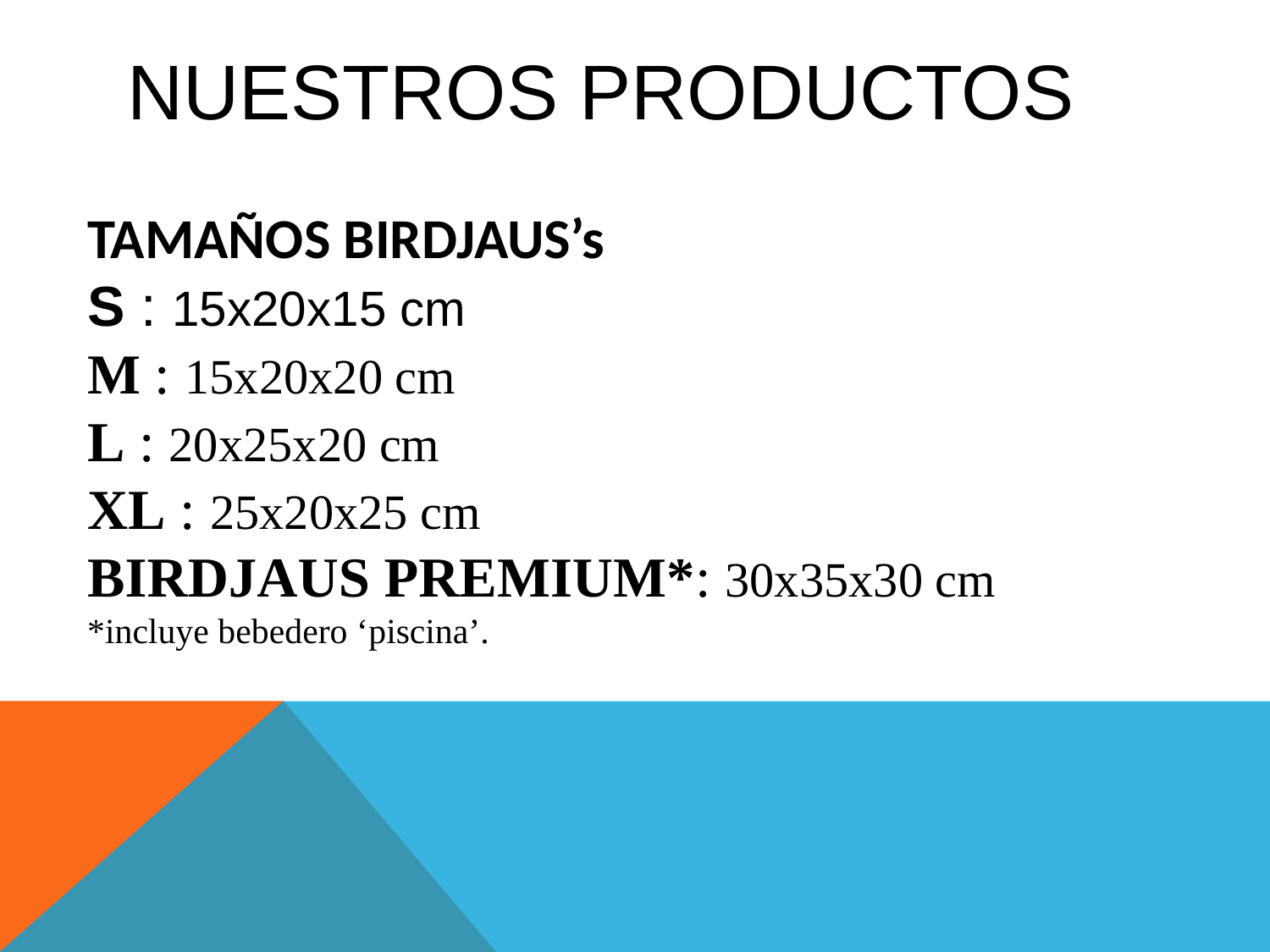

# Nuestros productos
TAMAÑOS BIRDJAUS’s
S : 15x20x15 cm
M : 15x20x20 cm
L : 20x25x20 cm
XL : 25x20x25 cm
BIRDJAUS PREMIUM*: 30x35x30 cm
*incluye bebedero ‘piscina’.